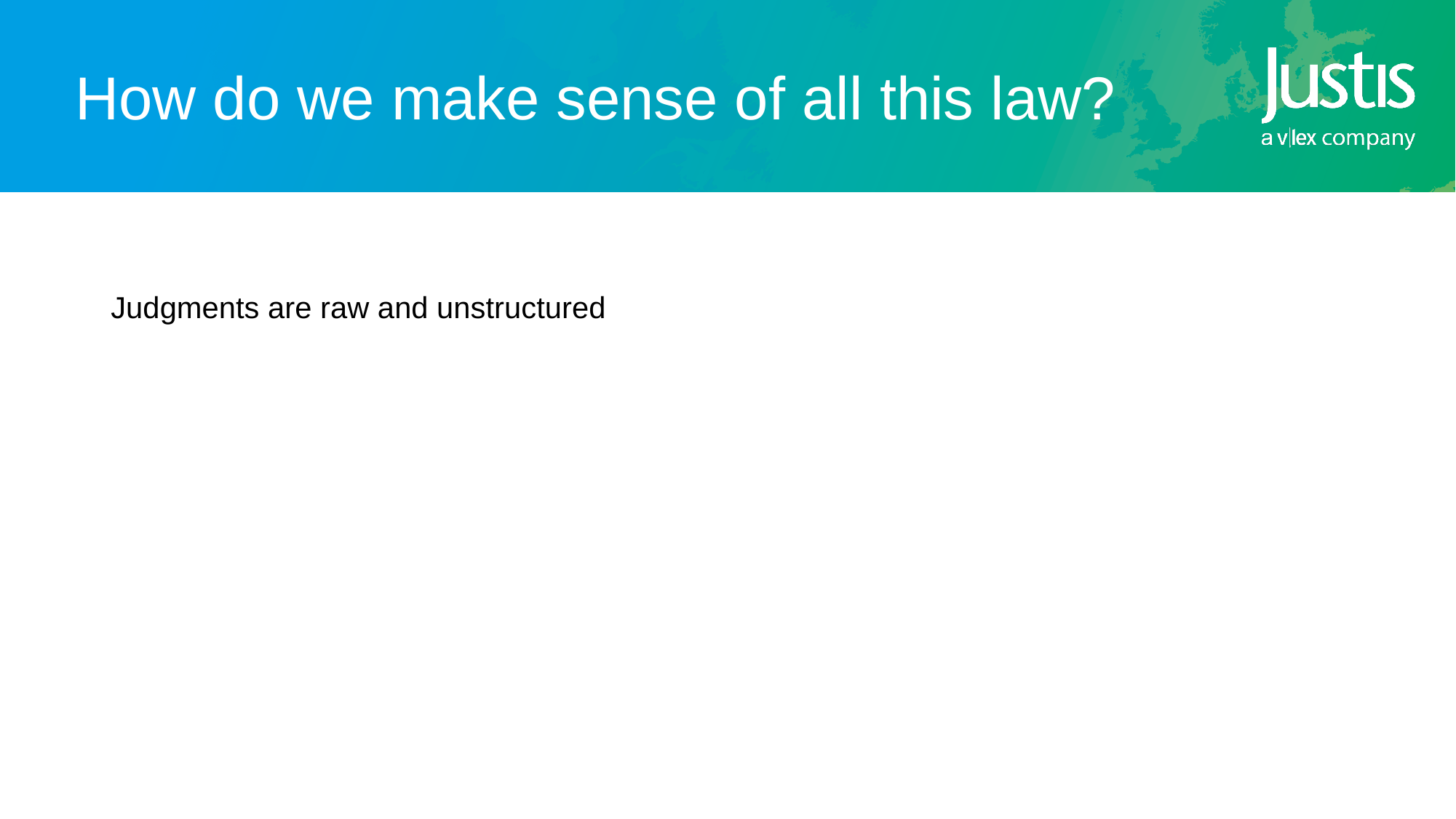

# How do we make sense of all this law?
Judgments are raw and unstructured